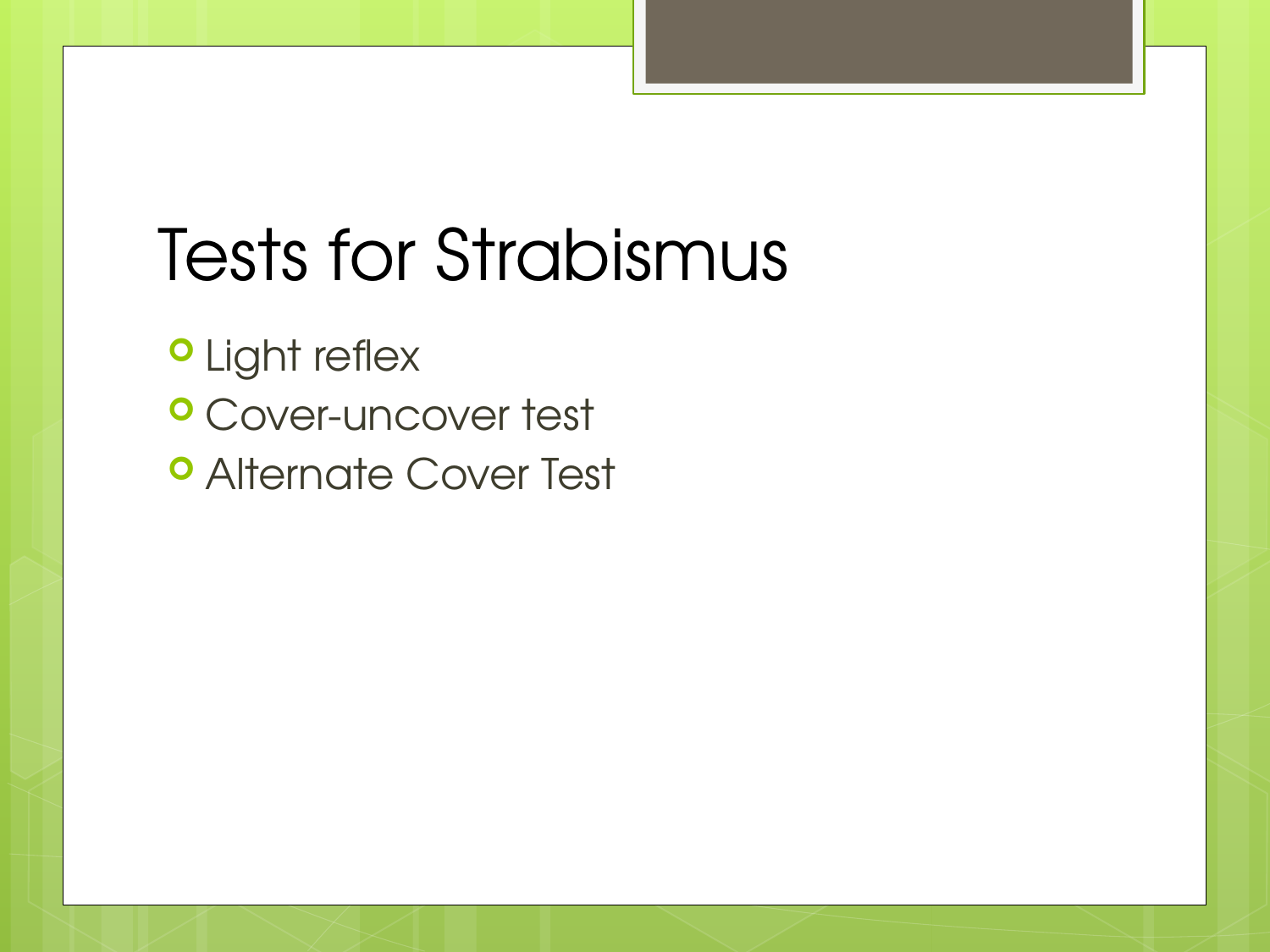

# Tests for Strabismus
Light reflex
Cover-uncover test
Alternate Cover Test